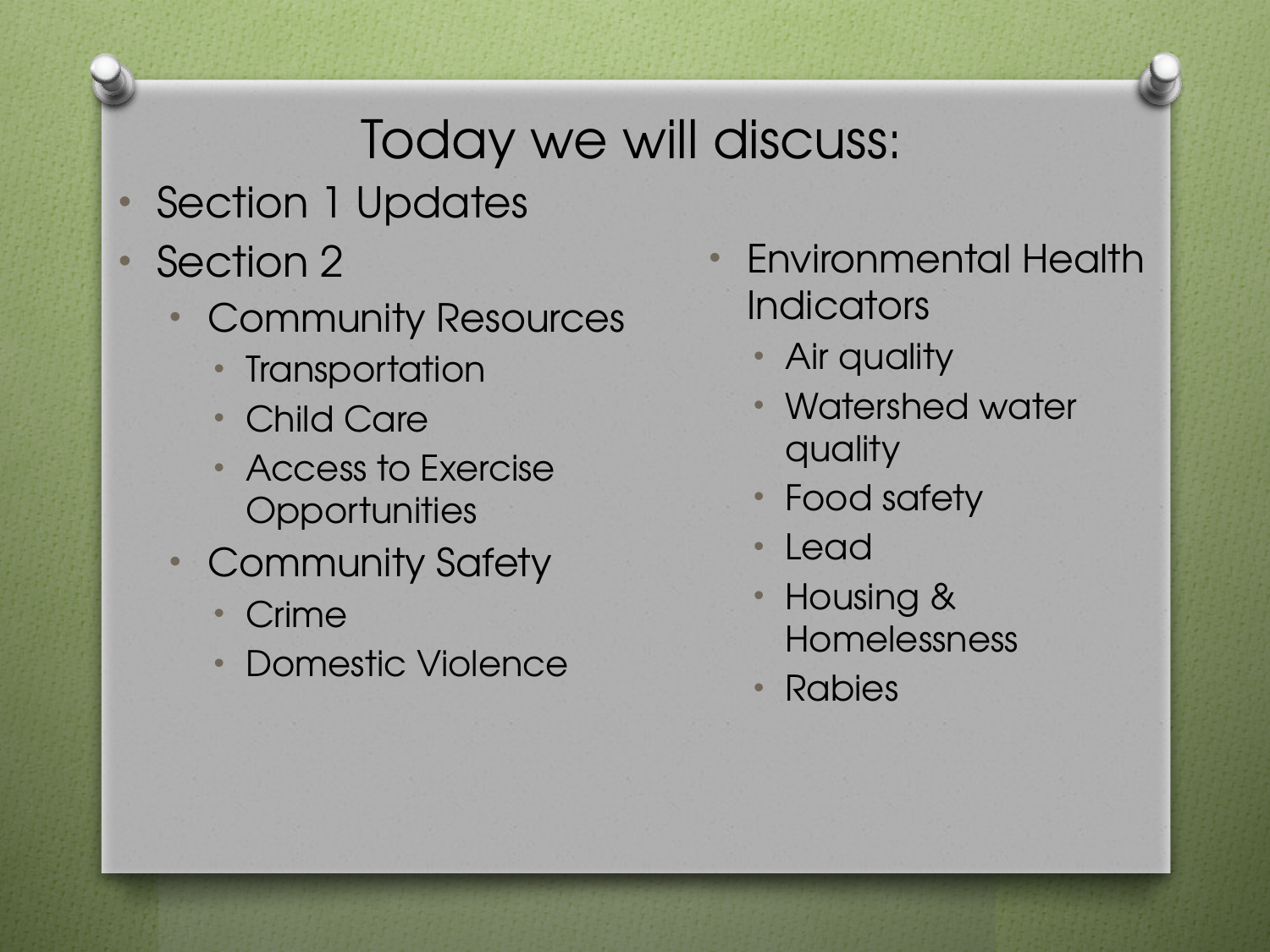

# Today we will discuss:
Section 1 Updates
Section 2
Community Resources
Transportation
Child Care
Access to Exercise Opportunities
Community Safety
Crime
Domestic Violence

Environmental Health Indicators
Air quality
Watershed water quality
Food safety
Lead
Housing & Homelessness
Rabies